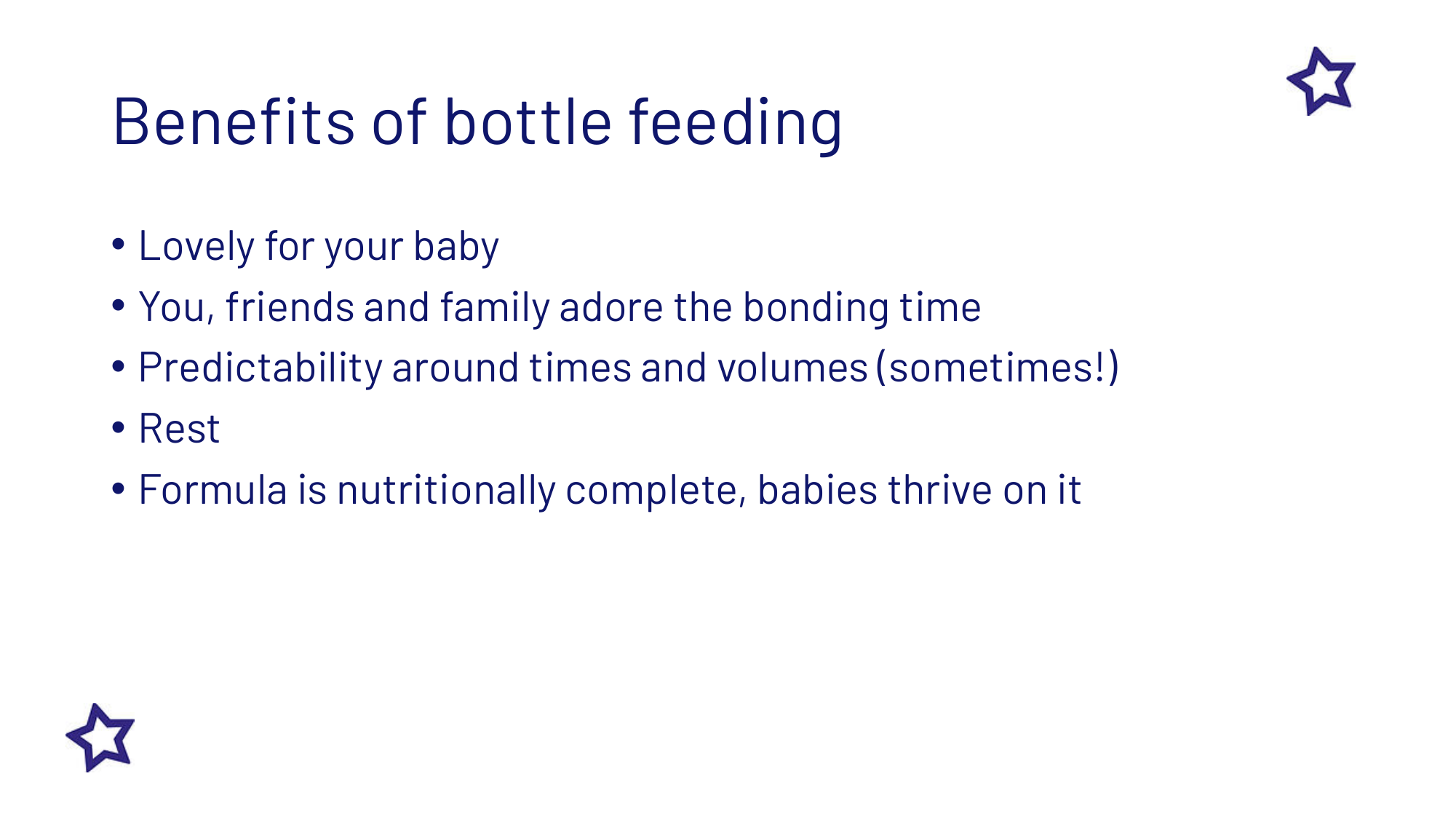

# Benefits of bottle feeding
Lovely for your baby
You, friends and family adore the bonding time
Predictability around times and volumes (sometimes!)
Rest
Formula is nutritionally complete, babies thrive on it